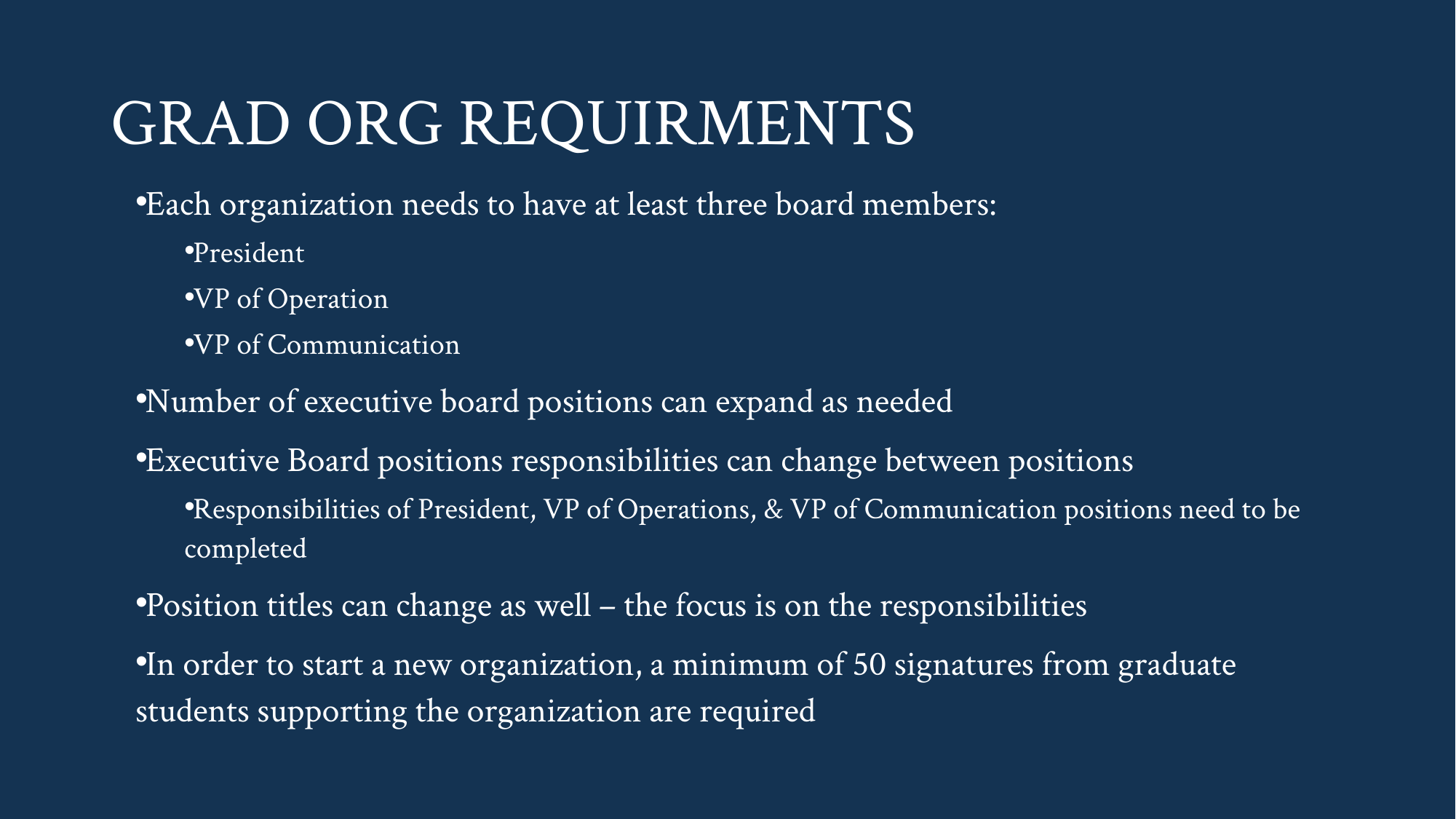

# GRAD ORG REQUIRMENTS
Each organization needs to have at least three board members:
President
VP of Operation
VP of Communication
Number of executive board positions can expand as needed
Executive Board positions responsibilities can change between positions
Responsibilities of President, VP of Operations, & VP of Communication positions need to be completed
Position titles can change as well – the focus is on the responsibilities
In order to start a new organization, a minimum of 50 signatures from graduate students supporting the organization are required